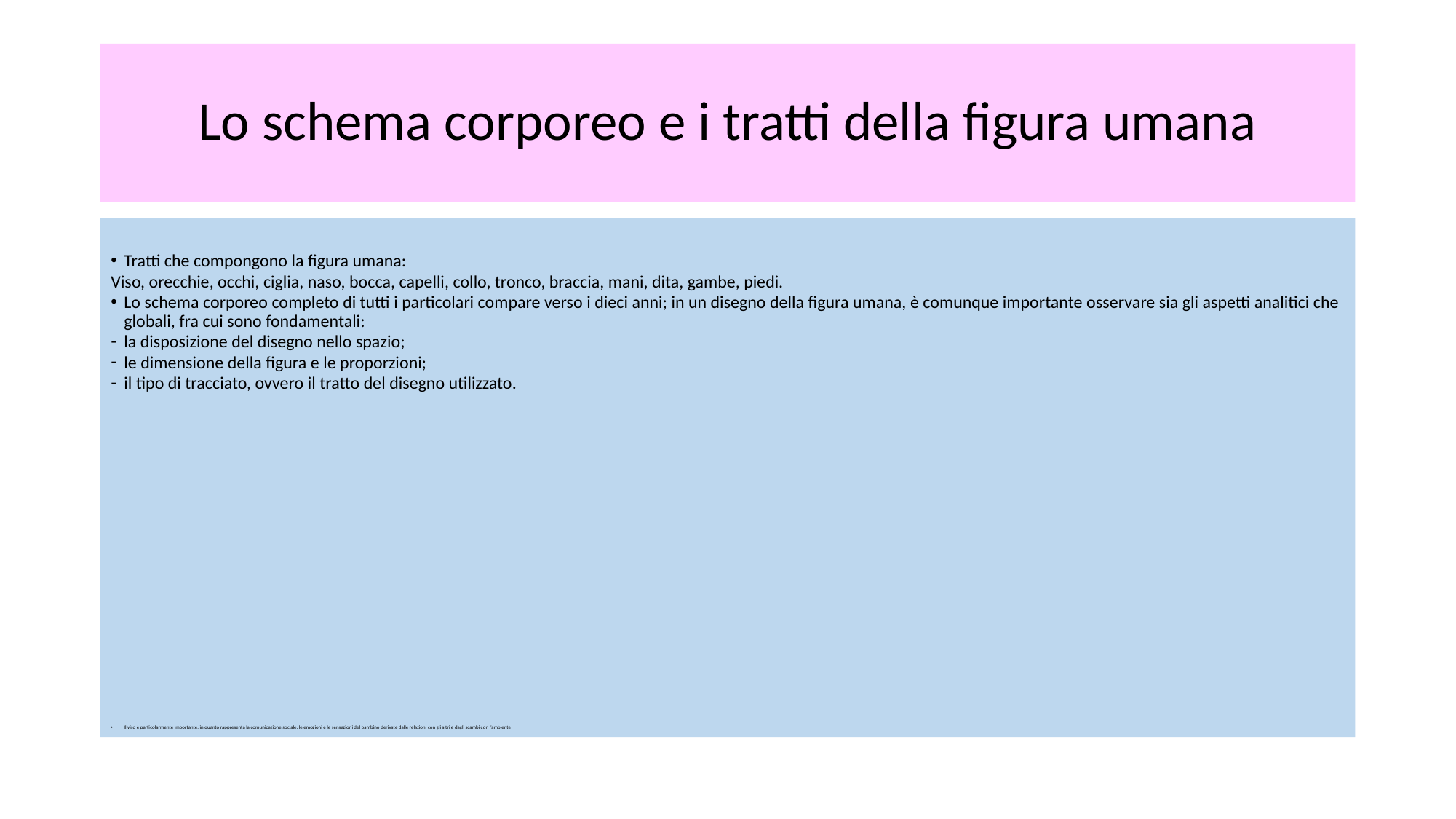

# Lo schema corporeo e i tratti della figura umana

Tratti che compongono la figura umana:
Viso, orecchie, occhi, ciglia, naso, bocca, capelli, collo, tronco, braccia, mani, dita, gambe, piedi.
Lo schema corporeo completo di tutti i particolari compare verso i dieci anni; in un disegno della figura umana, è comunque importante osservare sia gli aspetti analitici che globali, fra cui sono fondamentali:
la disposizione del disegno nello spazio;
le dimensione della figura e le proporzioni;
il tipo di tracciato, ovvero il tratto del disegno utilizzato.

Il viso è particolarmente importante, in quanto rappresenta la comunicazione sociale, le emozioni e le sensazioni del bambino derivate dalle relazioni con gli altri e dagli scambi con l’ambiente